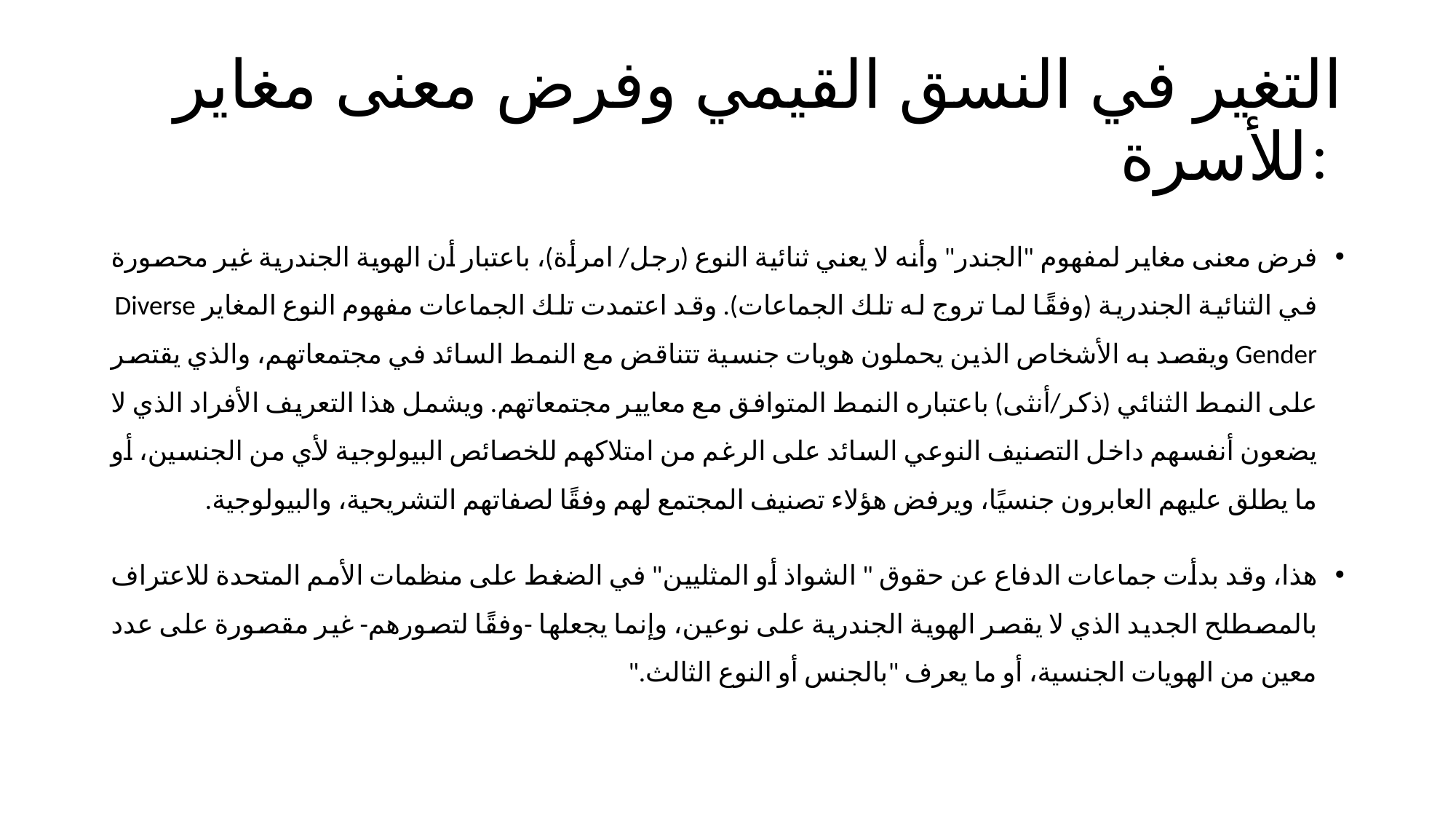

# التغير في النسق القيمي وفرض معنى مغاير للأسرة:
فرض معنى مغاير لمفهوم "الجندر" وأنه لا يعني ثنائية النوع (رجل/ امرأة)، باعتبار أن الهوية الجندرية غير محصورة في الثنائية الجندرية (وفقًا لما تروج له تلك الجماعات). وقد اعتمدت تلك الجماعات مفهوم النوع المغاير Diverse Gender ويقصد به الأشخاص الذين يحملون هويات جنسية تتناقض مع النمط السائد في مجتمعاتهم، والذي يقتصر على النمط الثنائي (ذكر/أنثى) باعتباره النمط المتوافق مع معايير مجتمعاتهم. ويشمل هذا التعريف الأفراد الذي لا يضعون أنفسهم داخل التصنيف النوعي السائد على الرغم من امتلاكهم للخصائص البيولوجية لأي من الجنسين، أو ما يطلق عليهم العابرون جنسيًا، ويرفض هؤلاء تصنيف المجتمع لهم وفقًا لصفاتهم التشريحية، والبيولوجية.
هذا، وقد بدأت جماعات الدفاع عن حقوق " الشواذ أو المثليين" في الضغط على منظمات الأمم المتحدة للاعتراف بالمصطلح الجديد الذي لا يقصر الهوية الجندرية على نوعين، وإنما يجعلها -وفقًا لتصورهم- غير مقصورة على عدد معين من الهويات الجنسية، أو ما يعرف "بالجنس أو النوع الثالث."